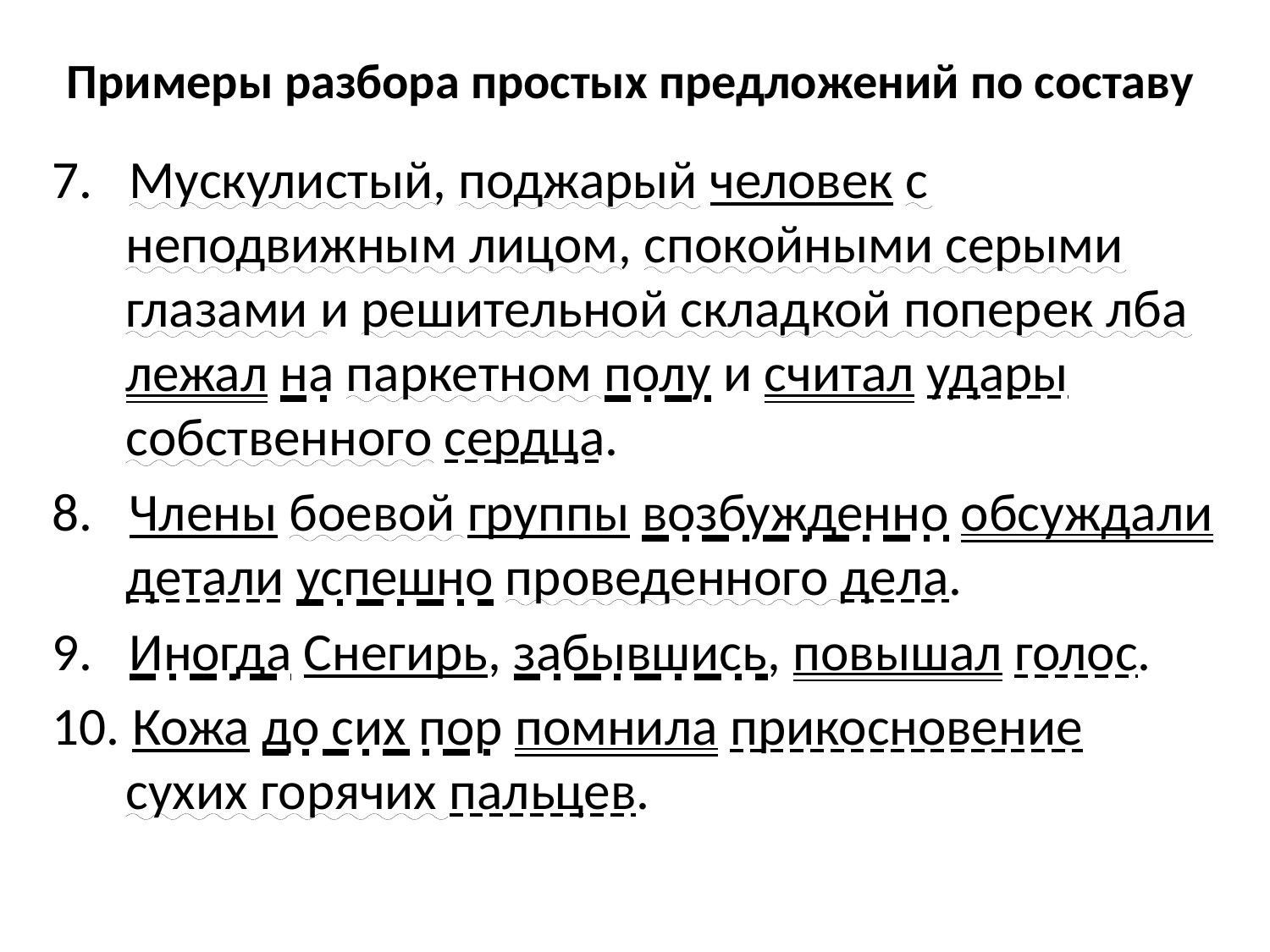

# Примеры разбора простых предложений по составу
7.   Мускулистый, поджарый человек с неподвижным лицом, спокойными серыми глазами и решительной складкой поперек лба лежал на паркетном полу и считал удары собственного сердца.
8.   Члены боевой группы возбужденно обсуждали детали успешно проведенного дела.
9.   Иногда Снегирь, забывшись, повышал голос.
10. Кожа до сих пор помнила прикосновение сухих горячих пальцев.